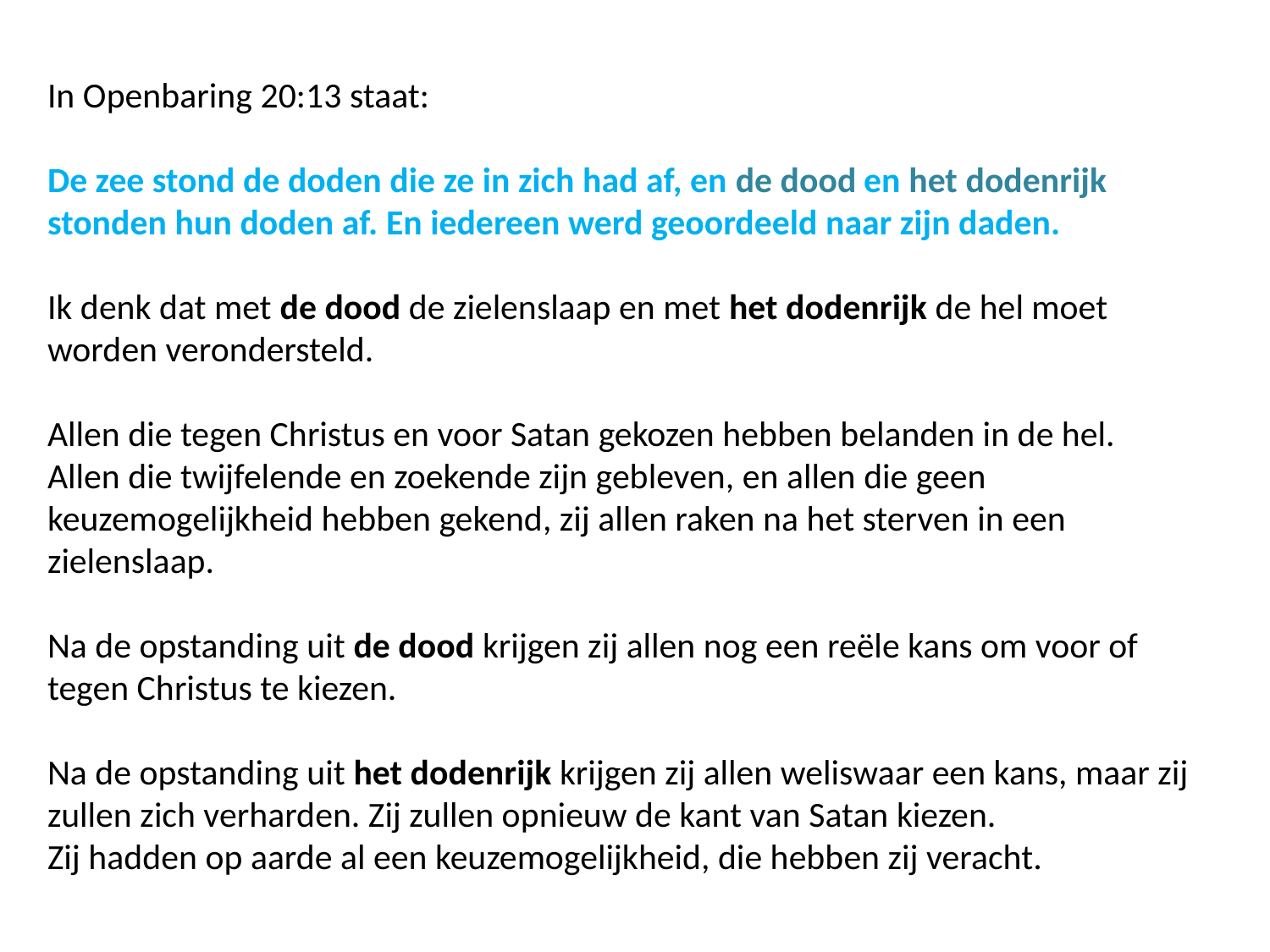

In Openbaring 20:13 staat:

De zee stond de doden die ze in zich had af, en de dood en het dodenrijk stonden hun doden af. En iedereen werd geoordeeld naar zijn daden.

Ik denk dat met de dood de zielenslaap en met het dodenrijk de hel moet worden verondersteld.

Allen die tegen Christus en voor Satan gekozen hebben belanden in de hel.
Allen die twijfelende en zoekende zijn gebleven, en allen die geen keuzemogelijkheid hebben gekend, zij allen raken na het sterven in een zielenslaap.

Na de opstanding uit de dood krijgen zij allen nog een reële kans om voor of tegen Christus te kiezen.

Na de opstanding uit het dodenrijk krijgen zij allen weliswaar een kans, maar zij zullen zich verharden. Zij zullen opnieuw de kant van Satan kiezen.
Zij hadden op aarde al een keuzemogelijkheid, die hebben zij veracht.